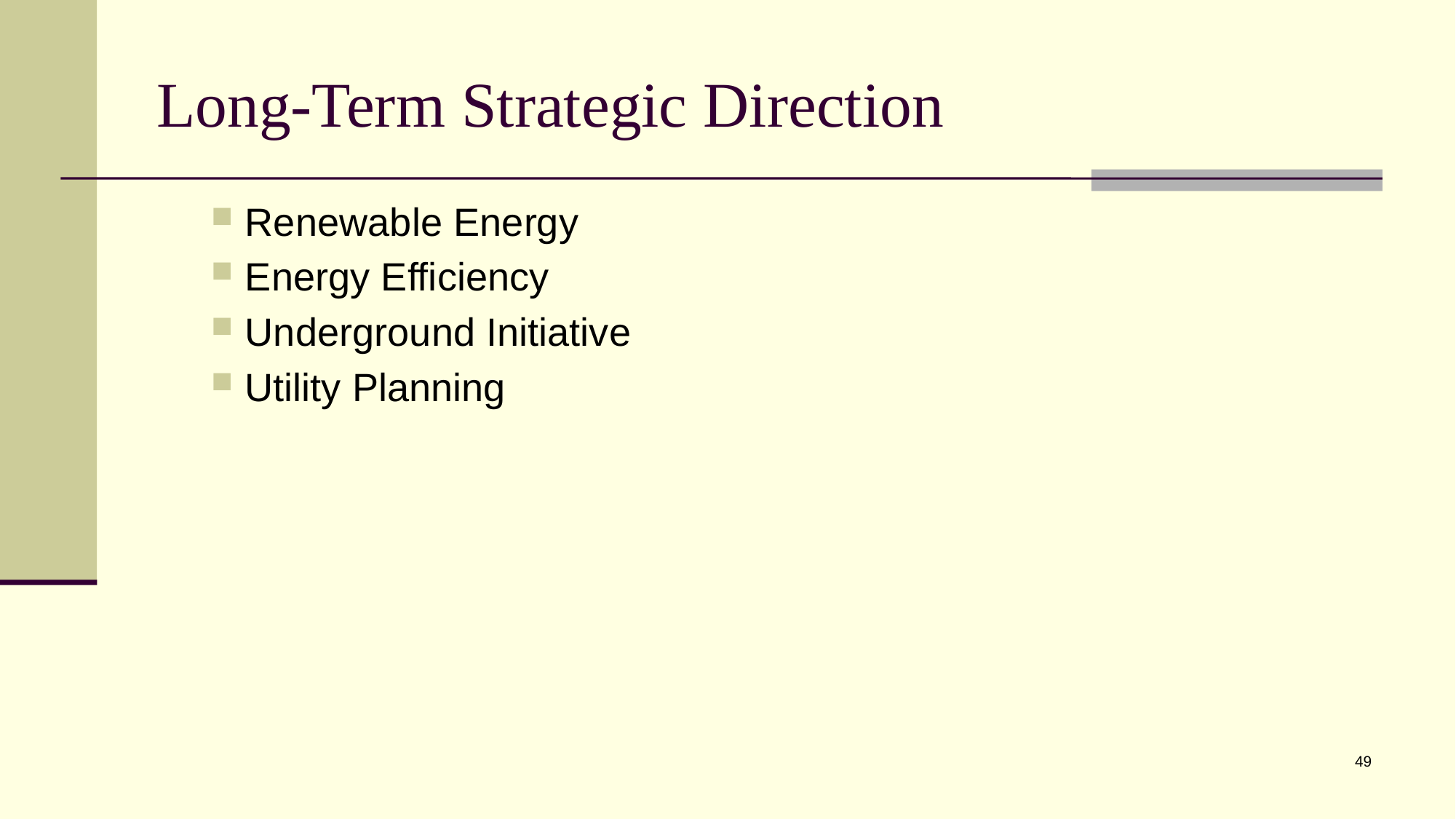

# Long-Term Strategic Direction
Renewable Energy
Energy Efficiency
Underground Initiative
Utility Planning

49